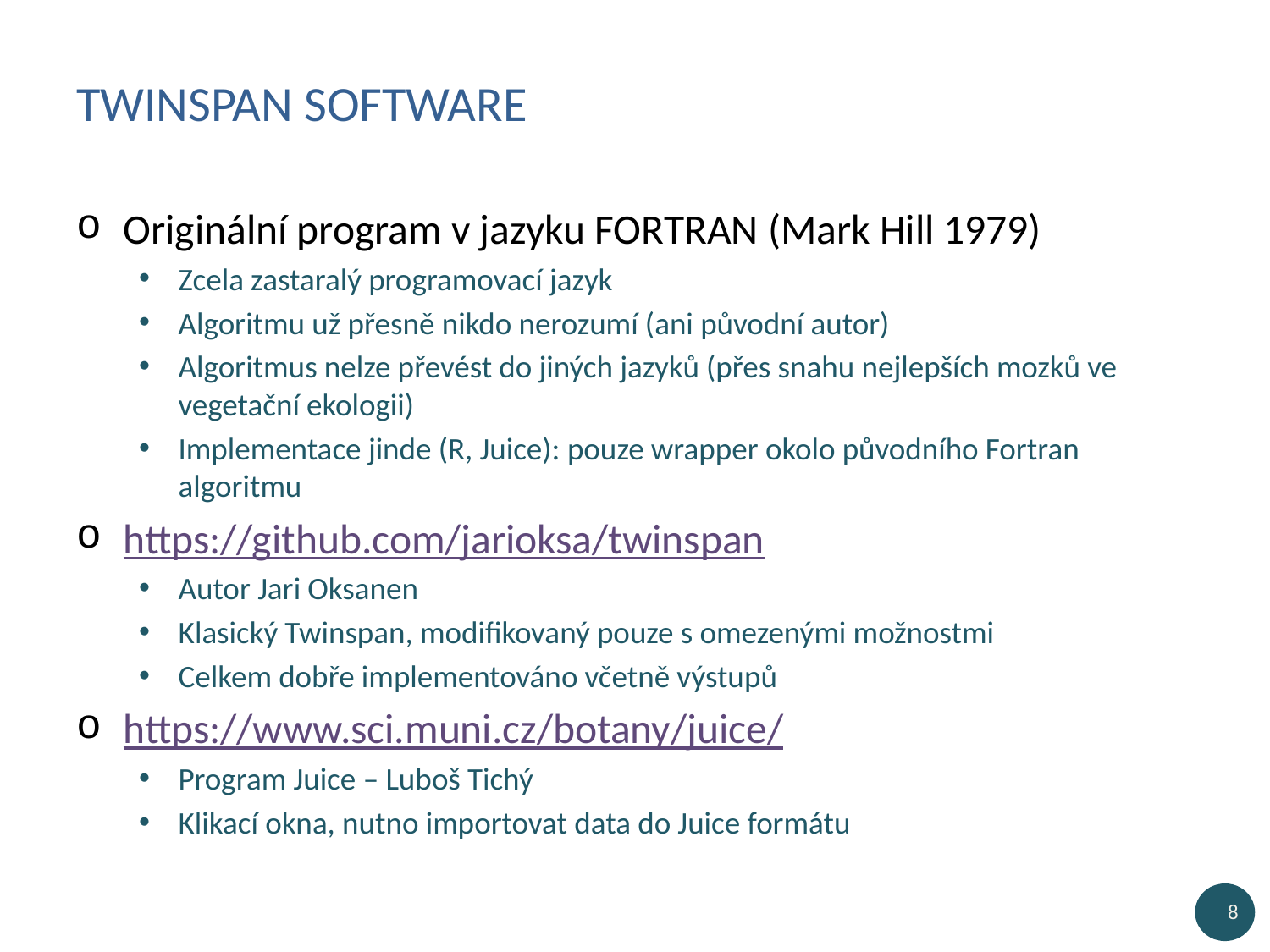

# Twinspan software
Originální program v jazyku FORTRAN (Mark Hill 1979)
Zcela zastaralý programovací jazyk
Algoritmu už přesně nikdo nerozumí (ani původní autor)
Algoritmus nelze převést do jiných jazyků (přes snahu nejlepších mozků ve vegetační ekologii)
Implementace jinde (R, Juice): pouze wrapper okolo původního Fortran algoritmu
https://github.com/jarioksa/twinspan
Autor Jari Oksanen
Klasický Twinspan, modifikovaný pouze s omezenými možnostmi
Celkem dobře implementováno včetně výstupů
https://www.sci.muni.cz/botany/juice/
Program Juice – Luboš Tichý
Klikací okna, nutno importovat data do Juice formátu

8